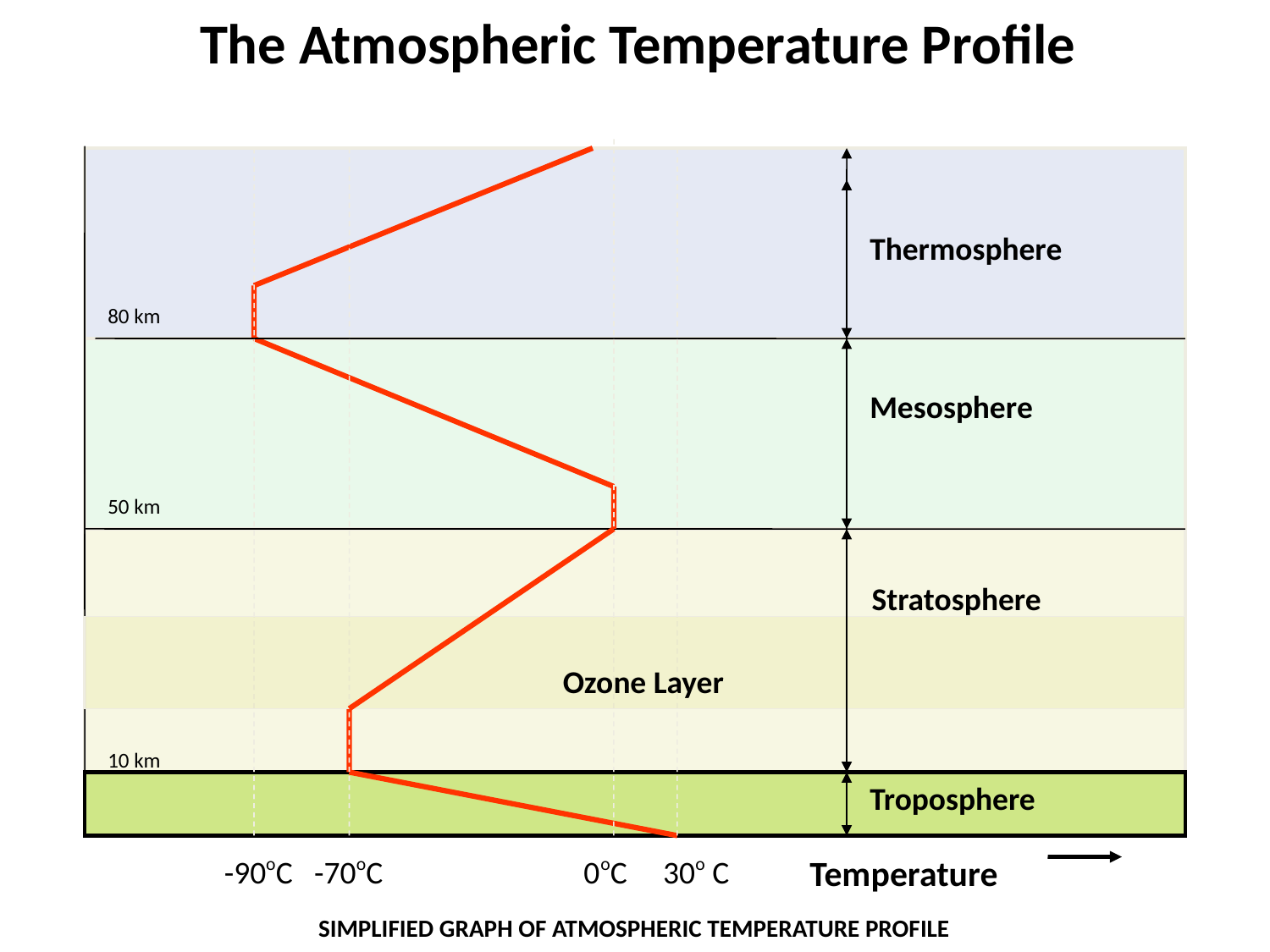

The Atmospheric Temperature Profile

Thermosphere

80 km

Mesosphere
50 km

Stratosphere

Ozone Layer

10 km

Troposphere

Temperature
	-90oC   -70oC                            0oC     30o C

SIMPLIFIED GRAPH OF ATMOSPHERIC TEMPERATURE PROFILE